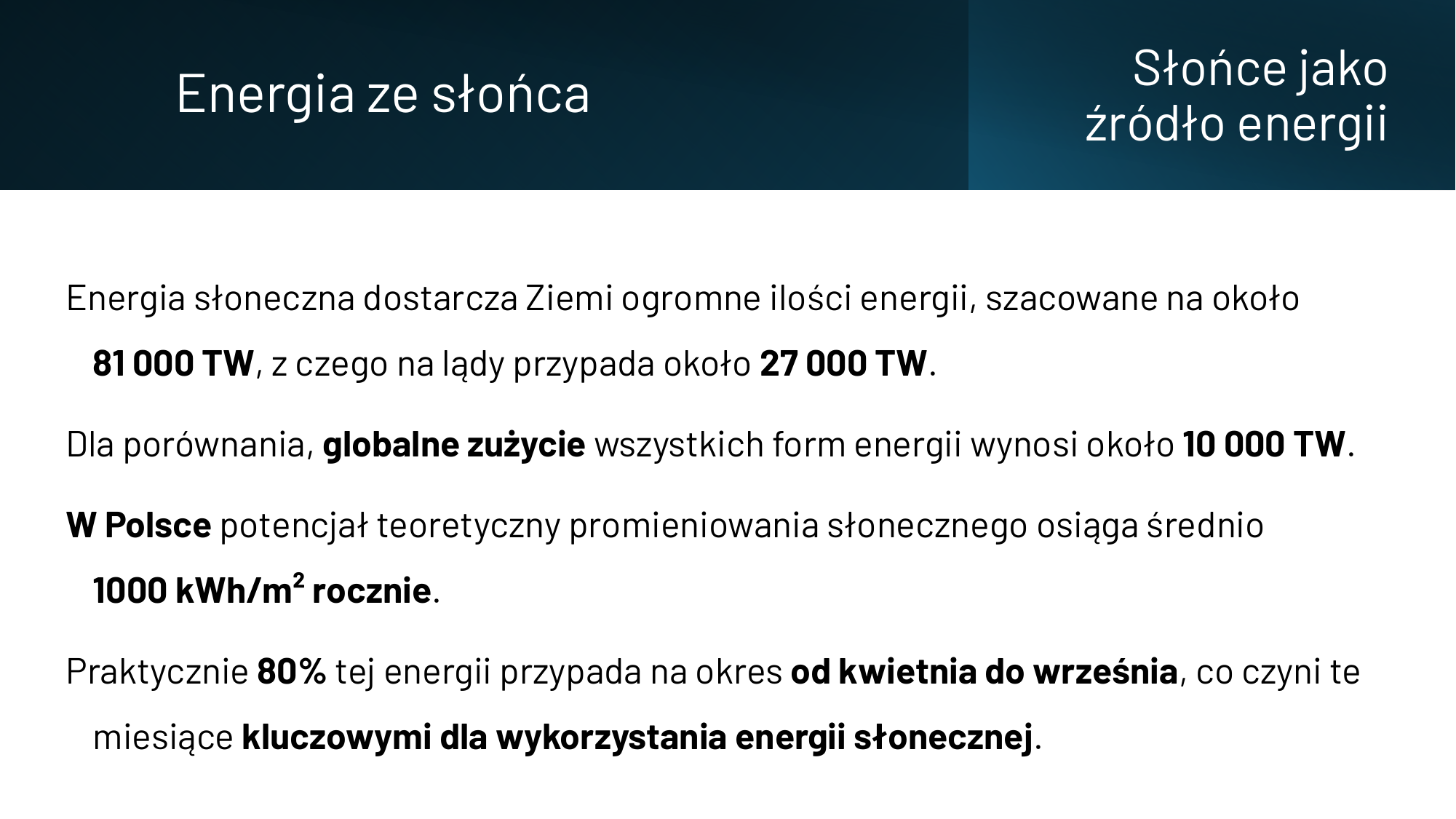

Energia ze słońca
# Słońce jako źródło energii
Energia słoneczna dostarcza Ziemi ogromne ilości energii, szacowane na około 81 000 TW, z czego na lądy przypada około 27 000 TW.
Dla porównania, globalne zużycie wszystkich form energii wynosi około 10 000 TW.
W Polsce potencjał teoretyczny promieniowania słonecznego osiąga średnio 1000 kWh/m² rocznie.
Praktycznie 80% tej energii przypada na okres od kwietnia do września, co czyni te miesiące kluczowymi dla wykorzystania energii słonecznej.